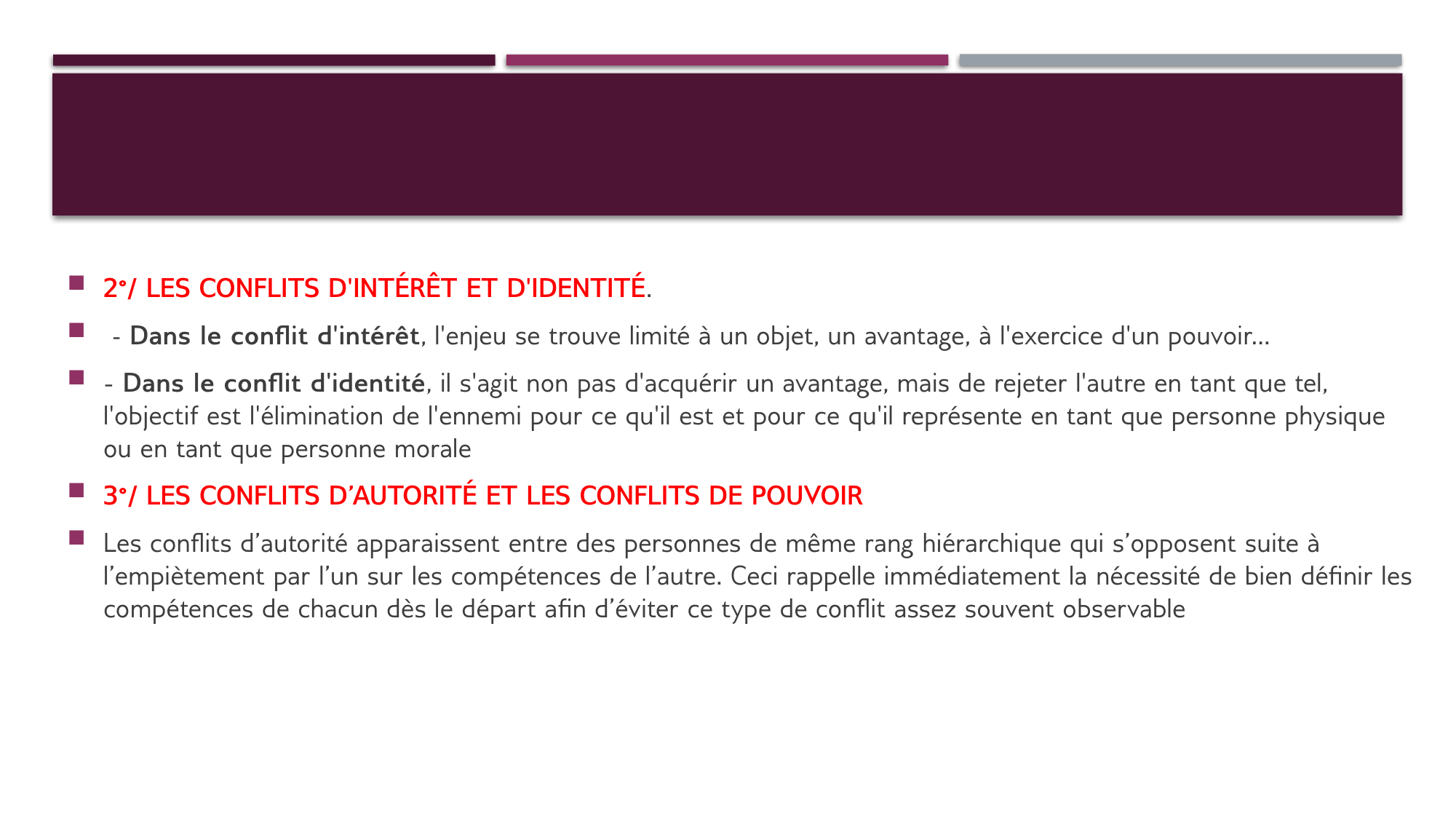

2°/ LES CONFLITS D'INTÉRÊT ET D'IDENTITÉ.
 - Dans le conflit d'intérêt, l'enjeu se trouve limité à un objet, un avantage, à l'exercice d'un pouvoir...
- Dans le conflit d'identité, il s'agit non pas d'acquérir un avantage, mais de rejeter l'autre en tant que tel, l'objectif est l'élimination de l'ennemi pour ce qu'il est et pour ce qu'il représente en tant que personne physique ou en tant que personne morale
3°/ LES CONFLITS D’AUTORITÉ ET LES CONFLITS DE POUVOIR
Les conflits d’autorité apparaissent entre des personnes de même rang hiérarchique qui s’opposent suite à l’empiètement par l’un sur les compétences de l’autre. Ceci rappelle immédiatement la nécessité de bien définir les compétences de chacun dès le départ afin d’éviter ce type de conflit assez souvent observable